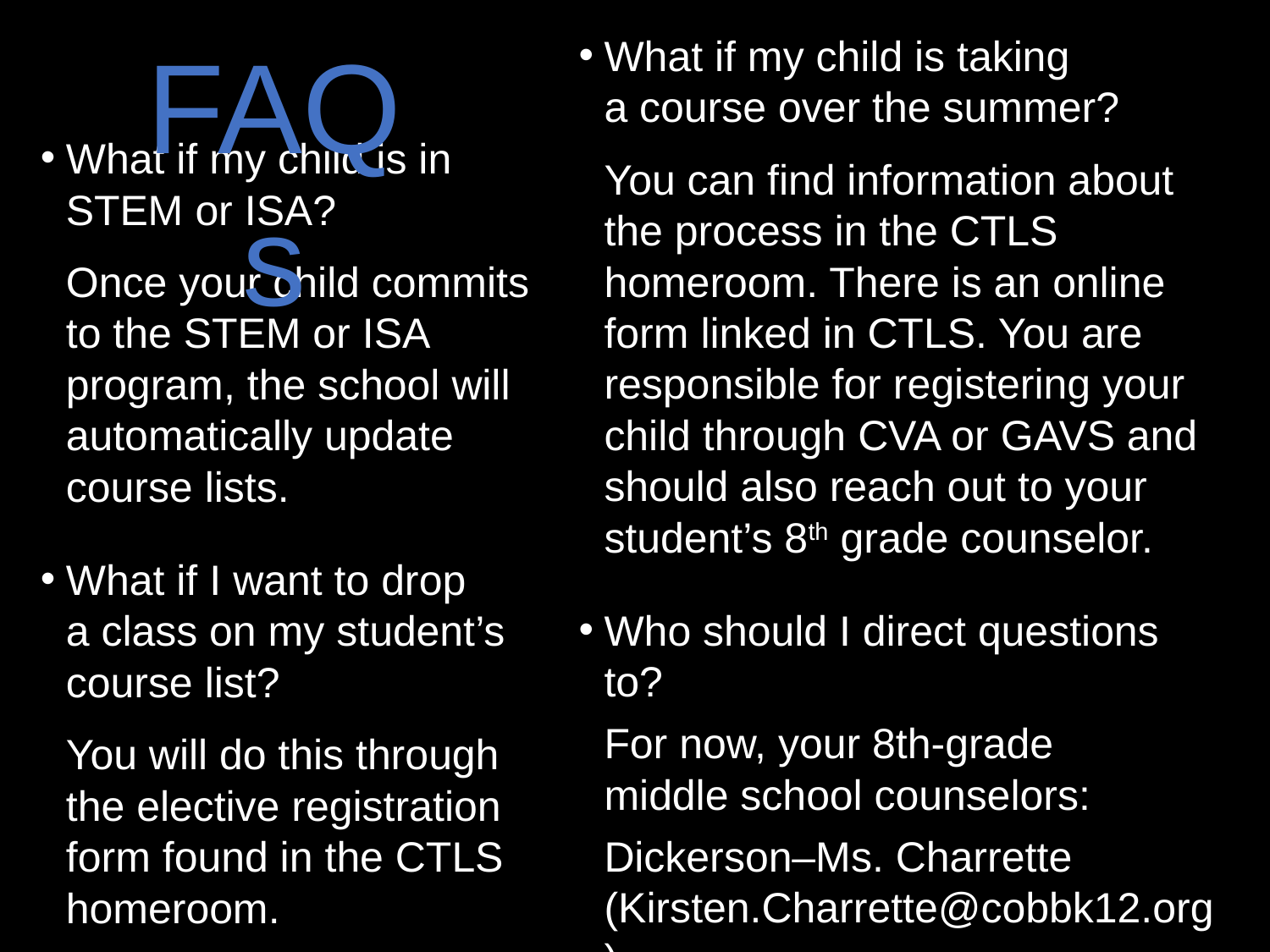

FAQs
What if my child is taking
a course over the summer?
You can find information about
the process in the CTLS homeroom. There is an online form linked in CTLS. You are responsible for registering your child through CVA or GAVS and should also reach out to your student’s 8th grade counselor.
Who should I direct questions to?
For now, your 8th-grade
middle school counselors:
Dickerson–Ms. Charrette (Kirsten.Charrette@cobbk12.org)
Dodgen–Ms. Hammonds (Kaley.Hammonds@cobbk12.org)
What if my child is in
STEM or ISA?
Once your child commits to the STEM or ISA program, the school will automatically update course lists.
What if I want to drop
a class on my student’s
course list?
You will do this through the elective registration form found in the CTLS homeroom.